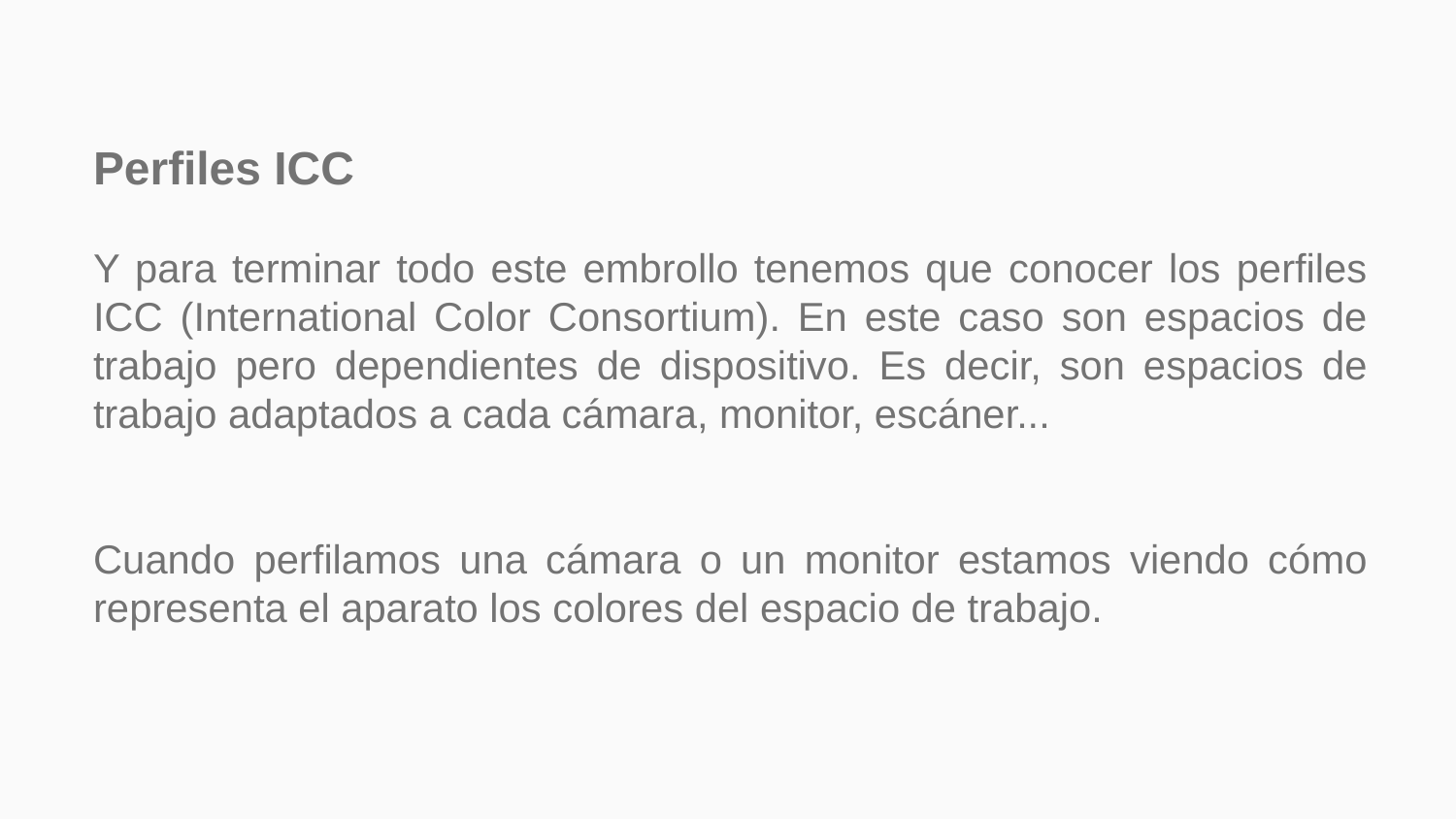

Perfiles ICC

Y para terminar todo este embrollo tenemos que conocer los perfiles ICC (International Color Consortium). En este caso son espacios de trabajo pero dependientes de dispositivo. Es decir, son espacios de trabajo adaptados a cada cámara, monitor, escáner...

Cuando perfilamos una cámara o un monitor estamos viendo cómo representa el aparato los colores del espacio de trabajo.